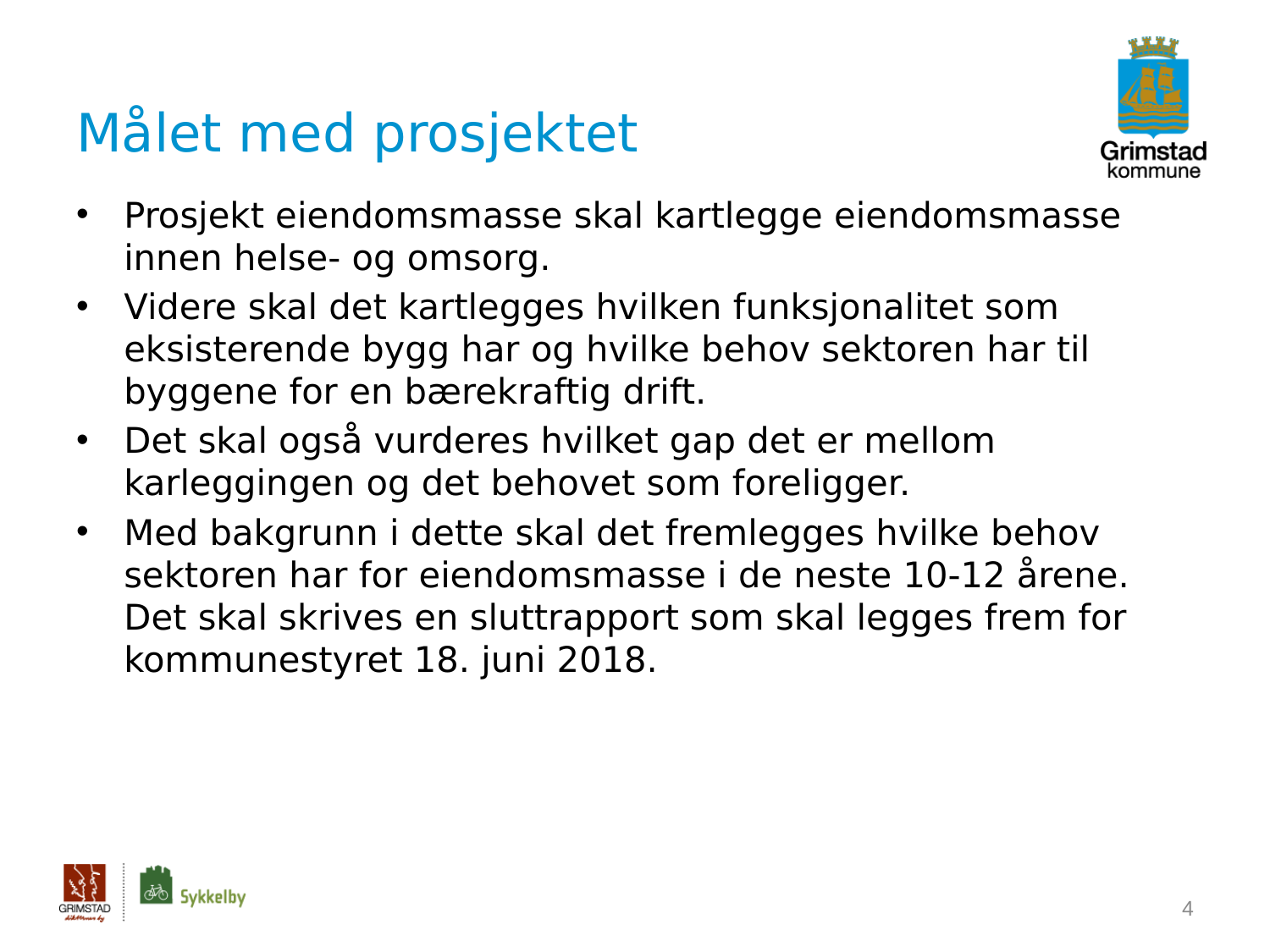

# Målet med prosjektet
Prosjekt eiendomsmasse skal kartlegge eiendomsmasse innen helse- og omsorg.
Videre skal det kartlegges hvilken funksjonalitet som eksisterende bygg har og hvilke behov sektoren har til byggene for en bærekraftig drift.
Det skal også vurderes hvilket gap det er mellom karleggingen og det behovet som foreligger.
Med bakgrunn i dette skal det fremlegges hvilke behov sektoren har for eiendomsmasse i de neste 10-12 årene. Det skal skrives en sluttrapport som skal legges frem for kommunestyret 18. juni 2018.

4